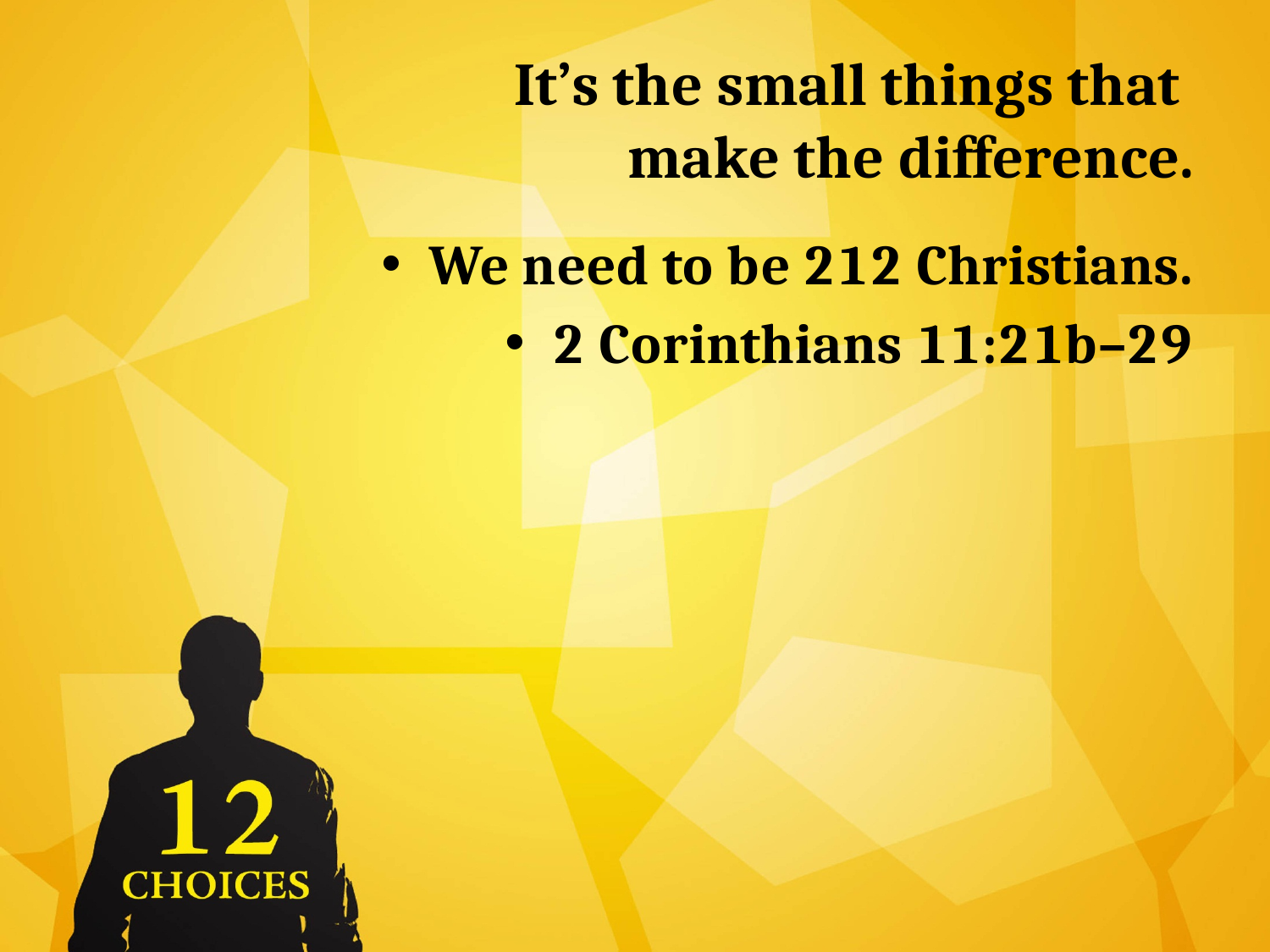

# It’s the small things that make the difference.
We need to be 212 Christians.
2 Corinthians 11:21b–29